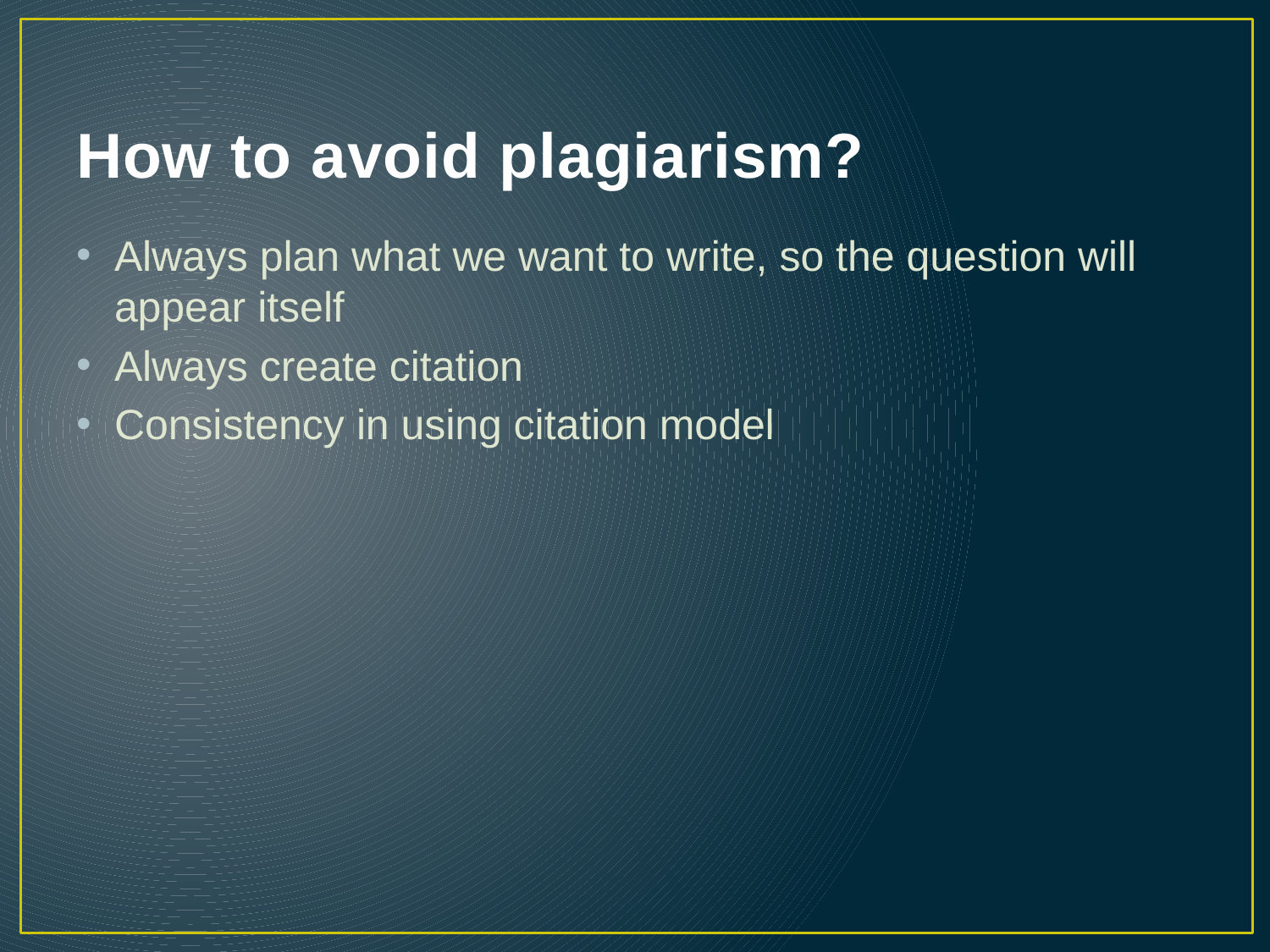

# How to avoid plagiarism?
Always plan what we want to write, so the question will appear itself
Always create citation
Consistency in using citation model